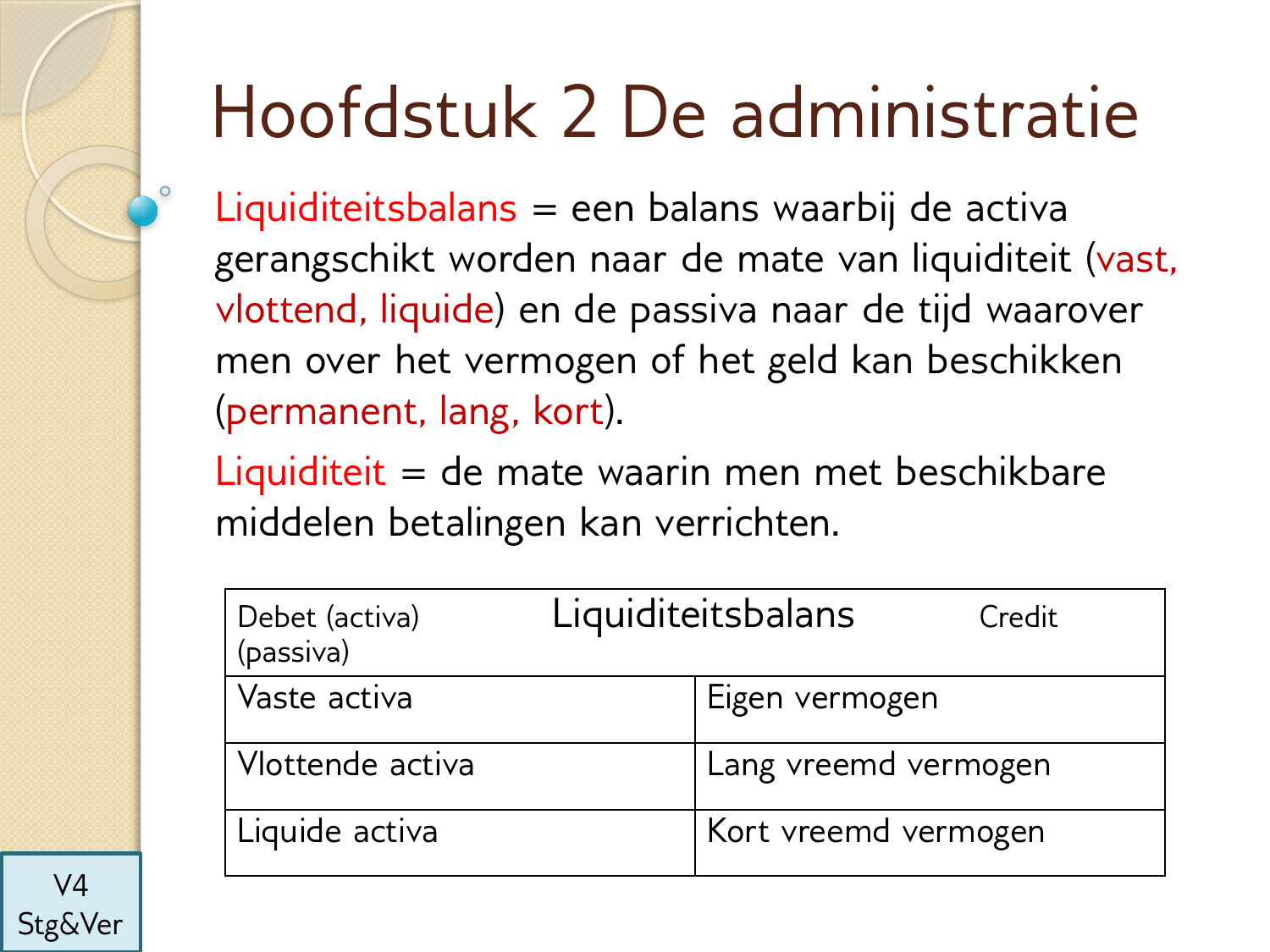

# Hoofdstuk 2 De administratie
Liquiditeitsbalans = een balans waarbij de activa gerangschikt worden naar de mate van liquiditeit (vast, vlottend, liquide) en de passiva naar de tijd waarover men over het vermogen of het geld kan beschikken (permanent, lang, kort).
Liquiditeit = de mate waarin men met beschikbare middelen betalingen kan verrichten.

| Debet (activa) Liquiditeitsbalans Credit (passiva) |  |
| --- | --- |
| Vaste activa | Eigen vermogen |
| Vlottende activa | Lang vreemd vermogen |
| Liquide activa | Kort vreemd vermogen |
V4
Stg&Ver